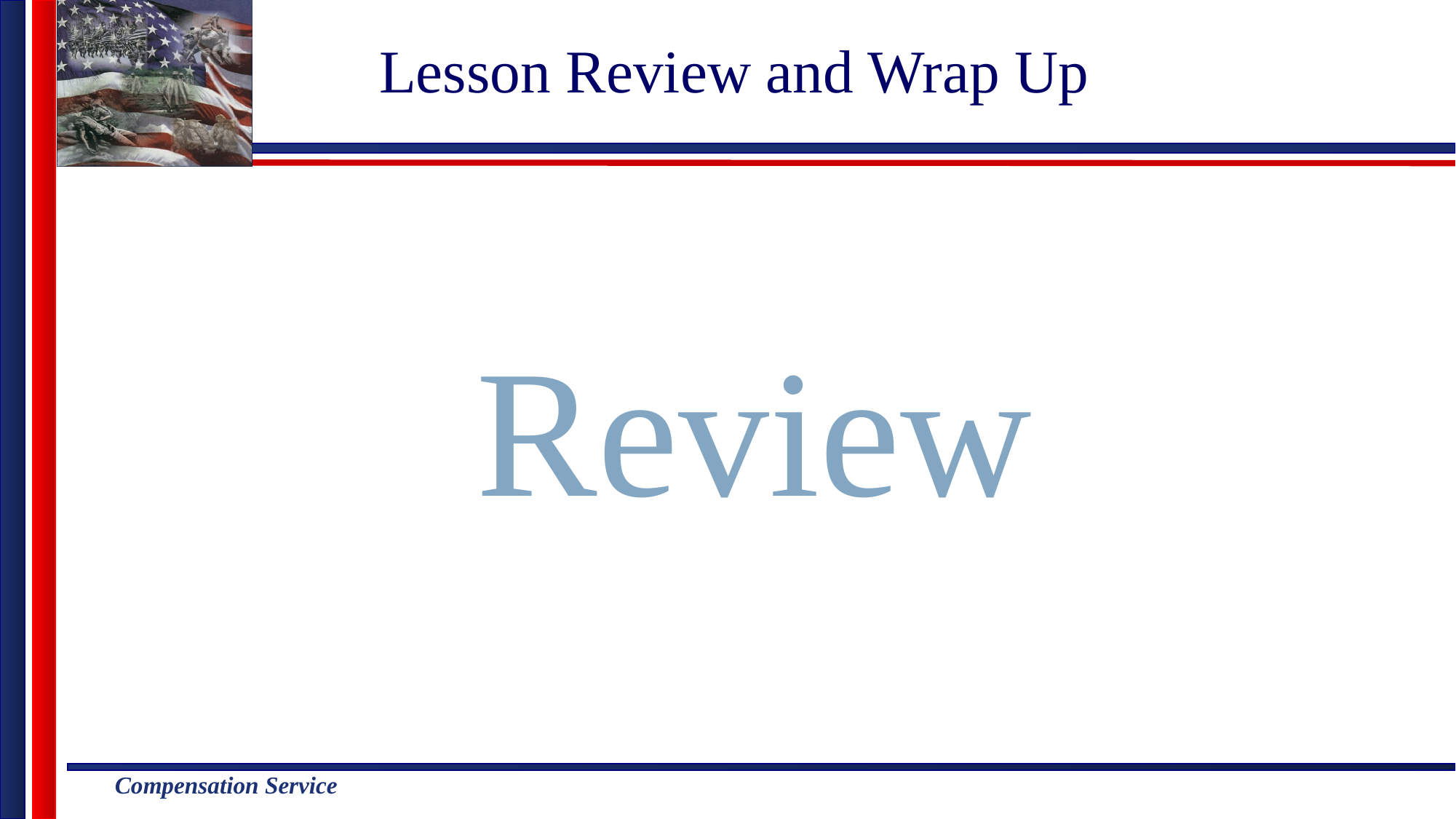

# Lesson Review and Wrap Up

Review